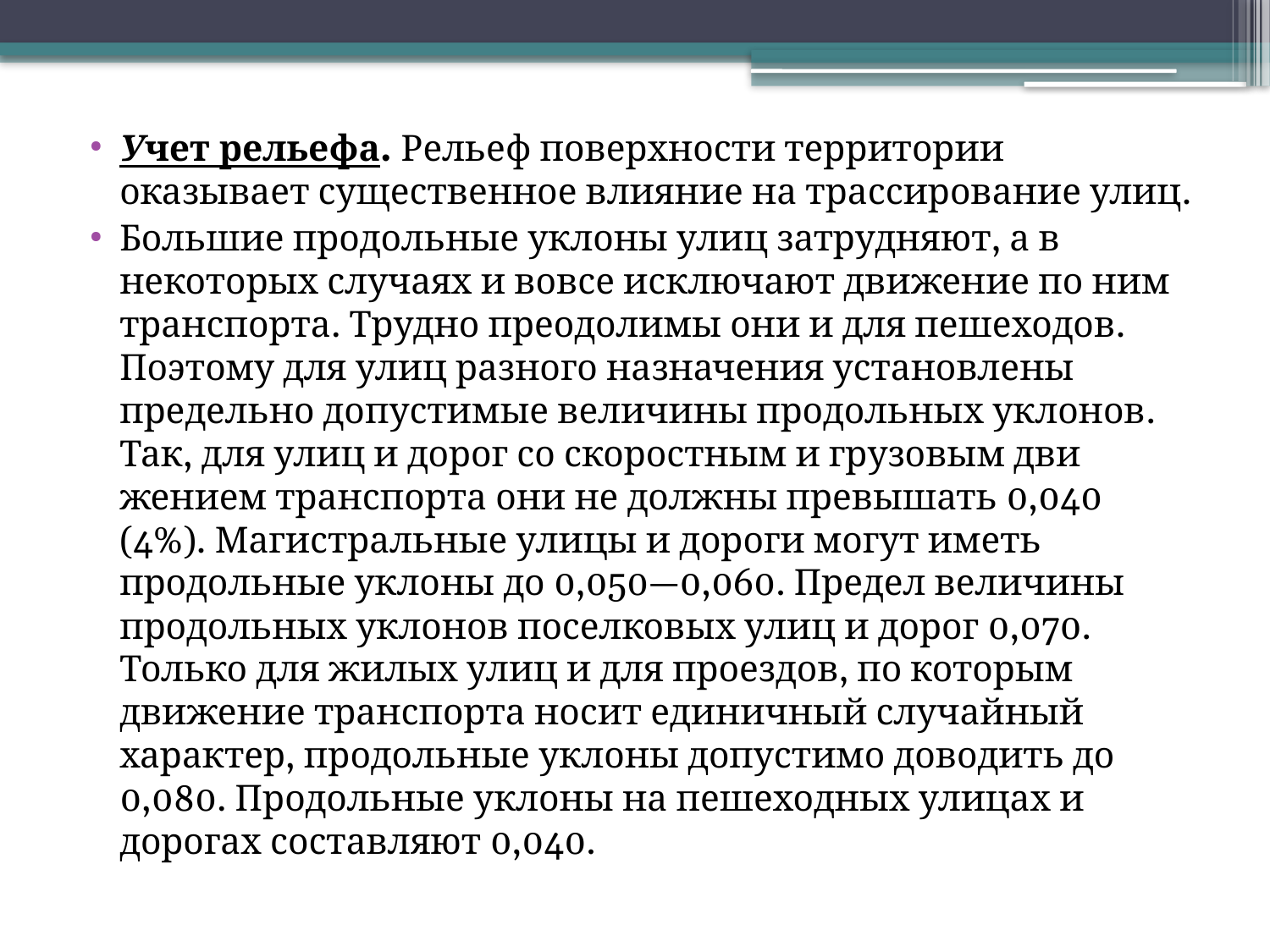

Учет рельефа. Рельеф поверхности территории оказывает существенное влияние на трассирование улиц.
Большие продольные уклоны улиц затрудняют, а в некоторых случаях и вовсе исключают движение по ним транспорта. Трудно преодолимы они и для пешеходов. Поэтому для улиц разного наз­начения установлены предельно допустимые величины продольных уклонов. Так, для улиц и дорог со скоростным и грузовым дви­жением транспорта они не должны превышать 0,040 (4%). Ма­гистральные улицы и дороги могут иметь продольные уклоны до 0,050—0,060. Предел величины продольных уклонов поселковых улиц и дорог 0,070. Только для жилых улиц и для проездов, по ко­торым движение транспорта носит единичный случайный харак­тер, продольные уклоны допустимо доводить до 0,080. Продоль­ные уклоны на пешеходных улицах и дорогах составляют 0,040.